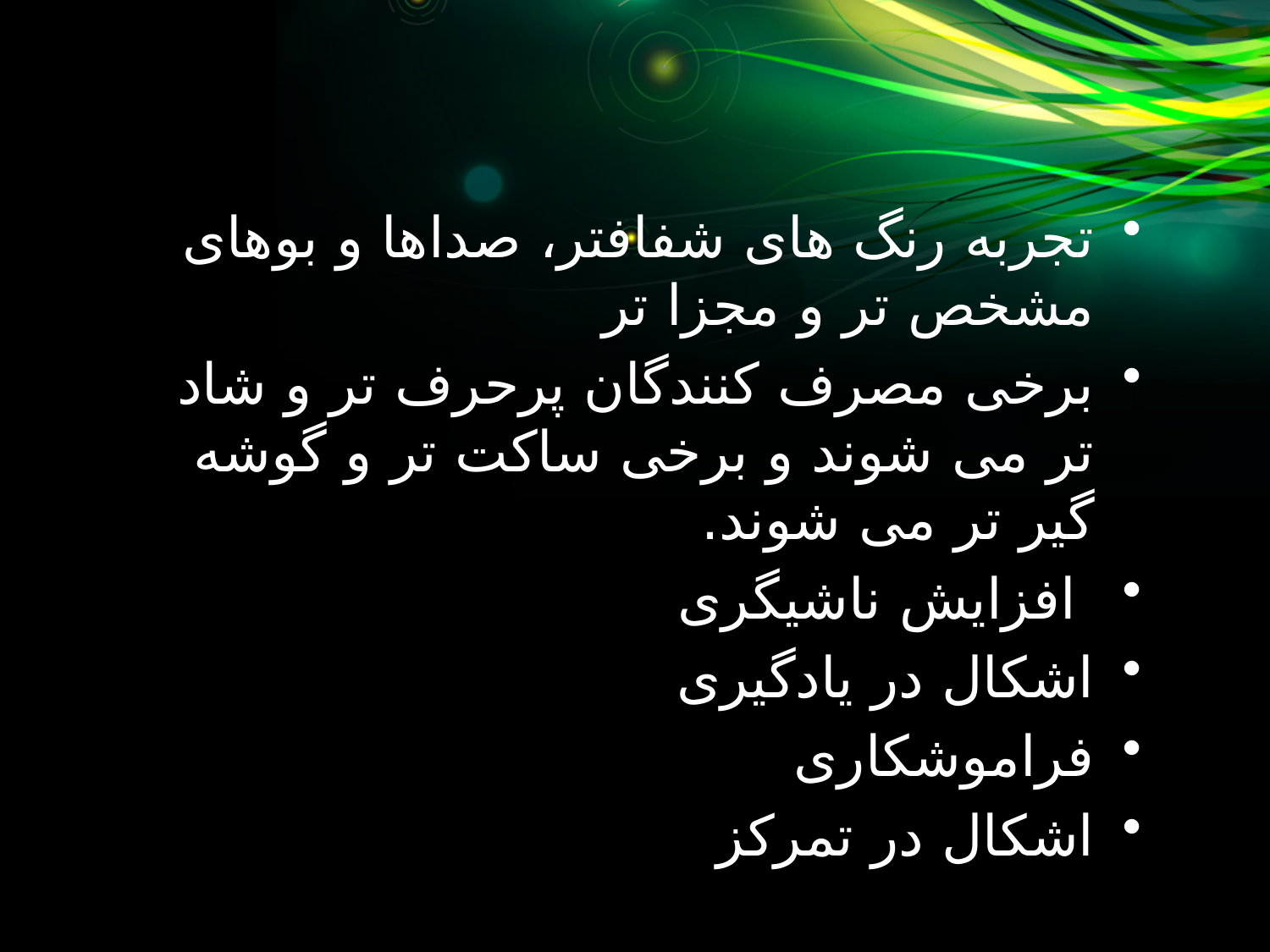

تجربه رنگ های شفافتر، صداها و بوهای مشخص تر و مجزا تر
برخی مصرف کنندگان پرحرف تر و شاد تر می شوند و برخی ساکت تر و گوشه گیر تر می شوند.
 افزایش ناشیگری
اشکال در یادگیری
فراموشکاری
اشکال در تمرکز